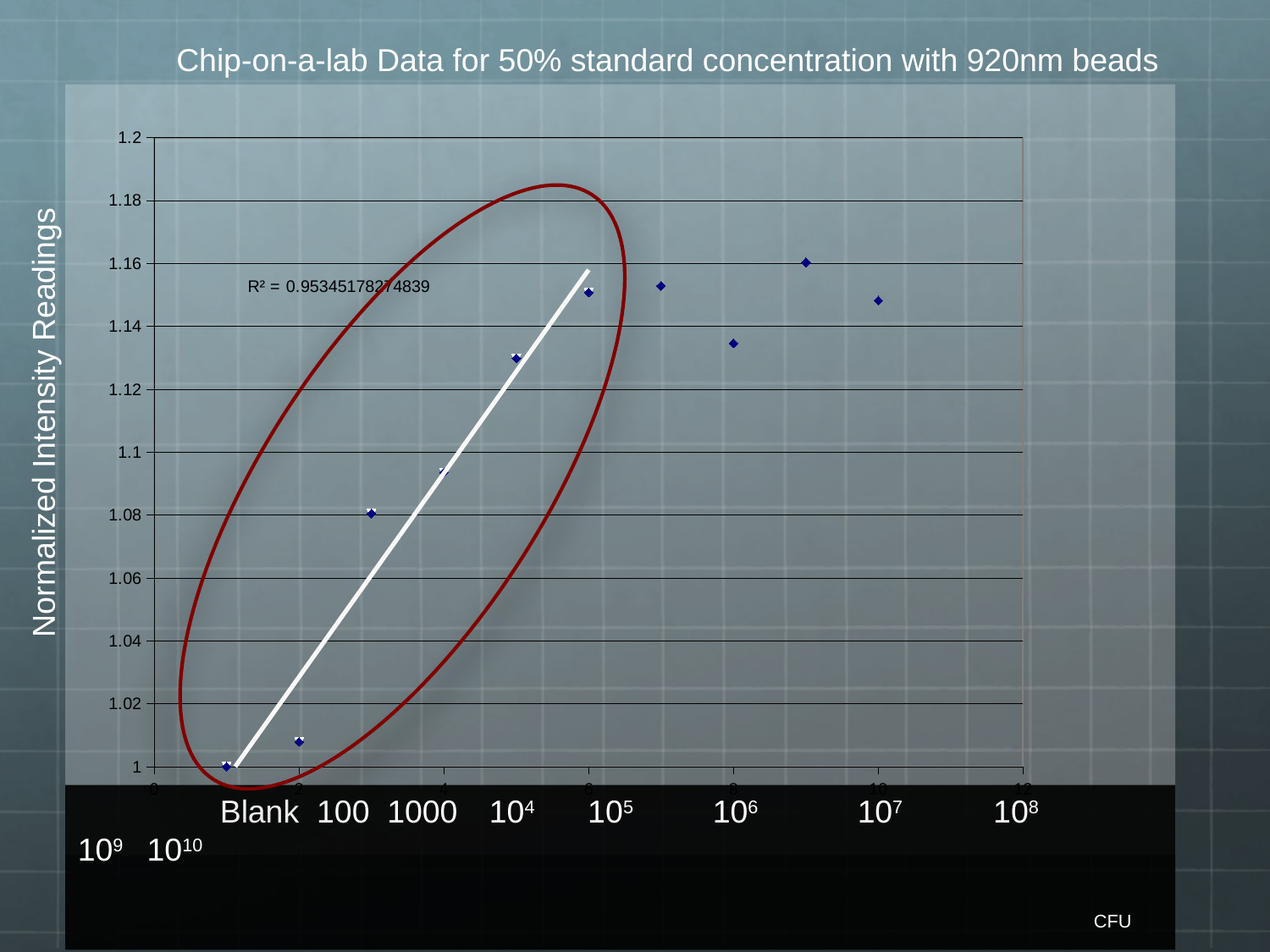

Chip-on-a-lab Data for 50% standard concentration with 920nm beads

### Chart

| Category |  |  |
|---|---|---|
Normalized Intensity Readings
                Blank  100  1000    104      105	106	  107	   108	   109    1010

								CFU